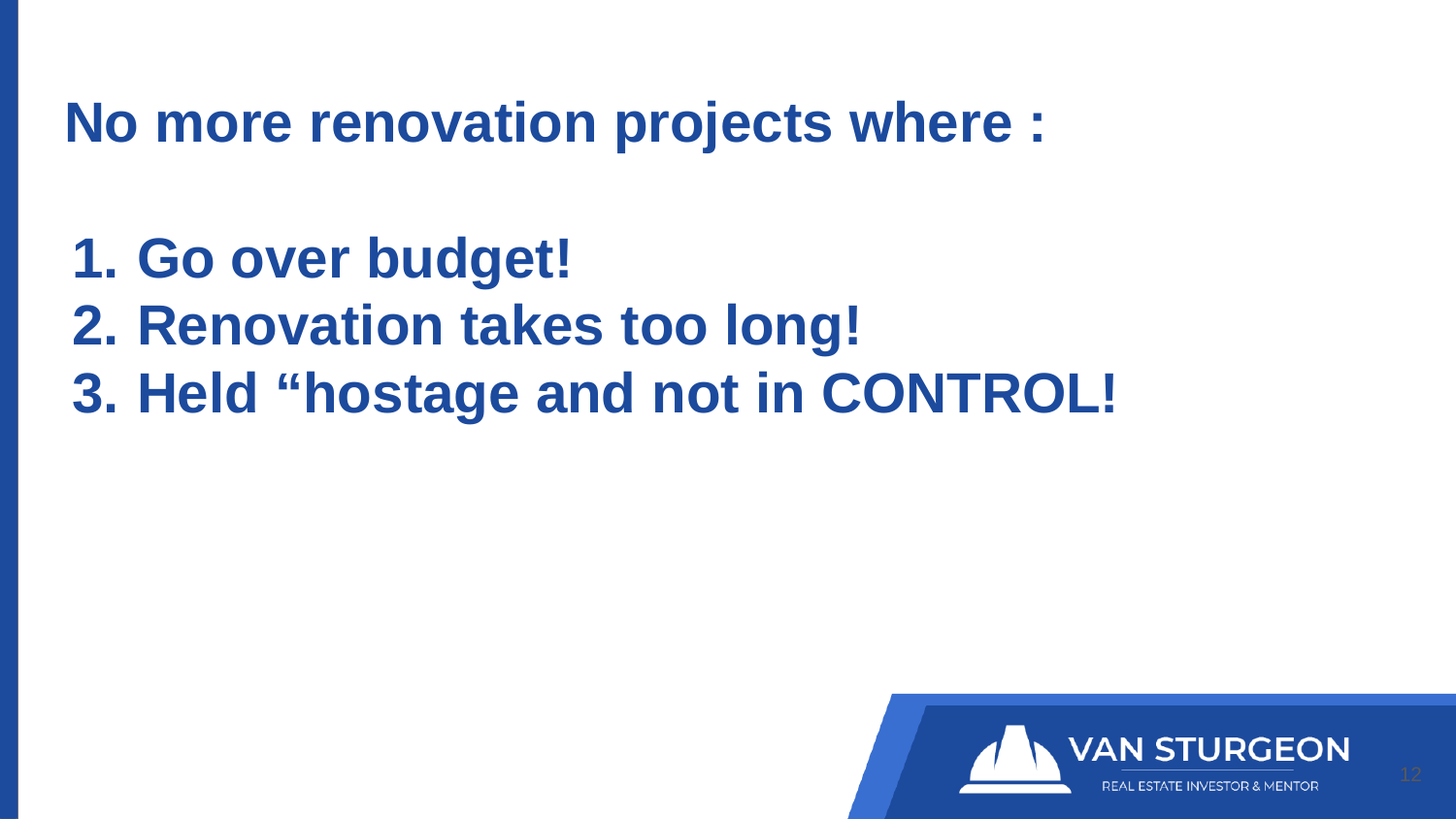

# No more renovation projects where :

Go over budget!
Renovation takes too long!
Held “hostage and not in CONTROL!

12